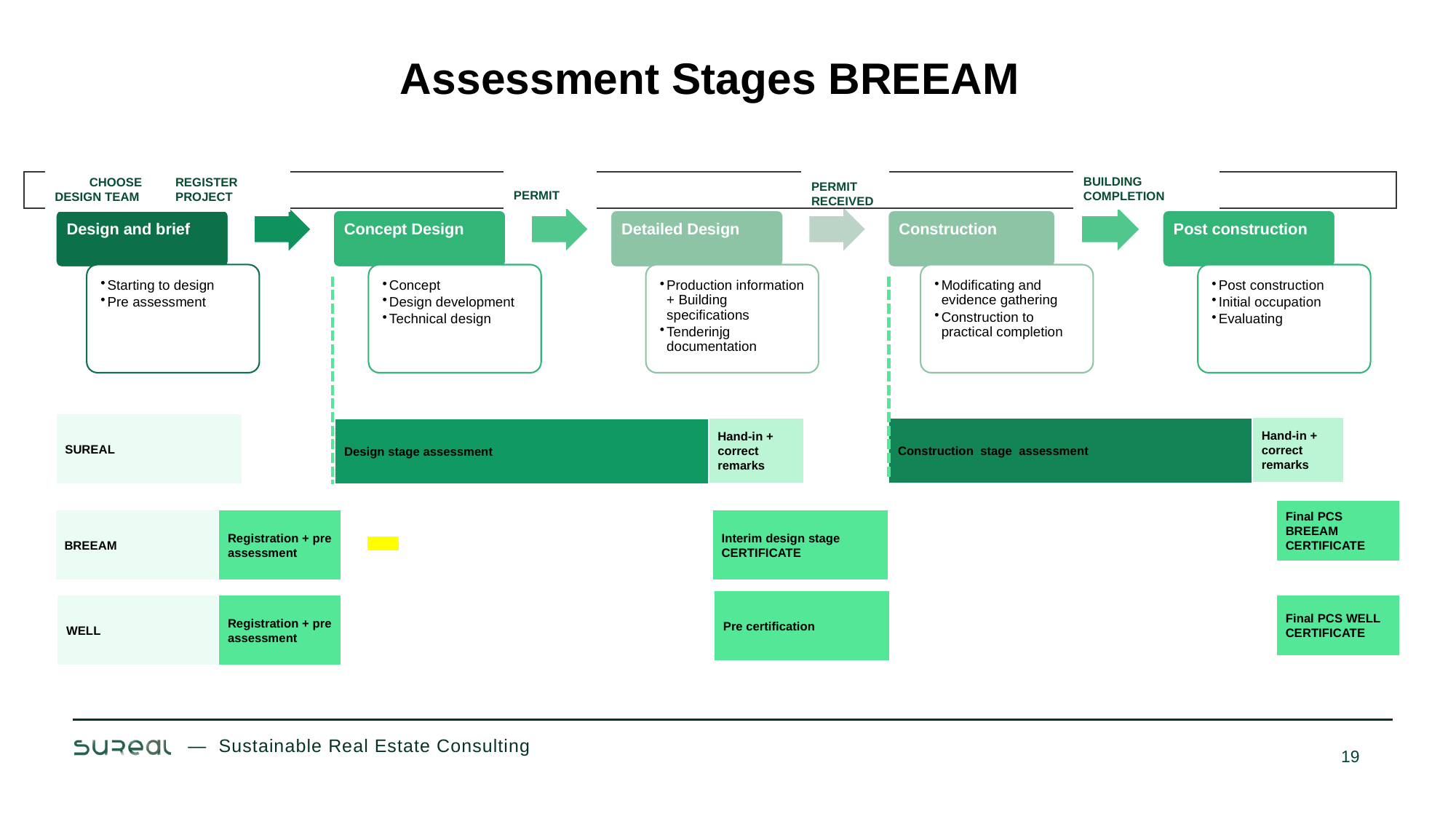

# Assessment Stages BREEAM
          CHOOSE DESIGN TEAM
          PERMIT
REGISTER PROJECT
BUILDING COMPLETION
          PERMIT
RECEIVED

Design and brief
Starting to design
Pre assessment

Concept Design
Concept
Design development
Technical design

Detailed Design
Production information + Building specifications
Tenderinjg documentation

Construction
Modificating and evidence gathering
Construction to practical completion

Post construction
Post construction
Initial occupation
Evaluating
SUREAL
Hand-in + correct remarks
Hand-in + correct remarks
Construction  stage  assessment
Design stage assessment
Final PCS BREEAM CERTIFICATE
Registration + pre assessment
BREEAM
Interim design stage CERTIFICATE

Pre certification
WELL
Registration + pre assessment
Final PCS WELL CERTIFICATE
19